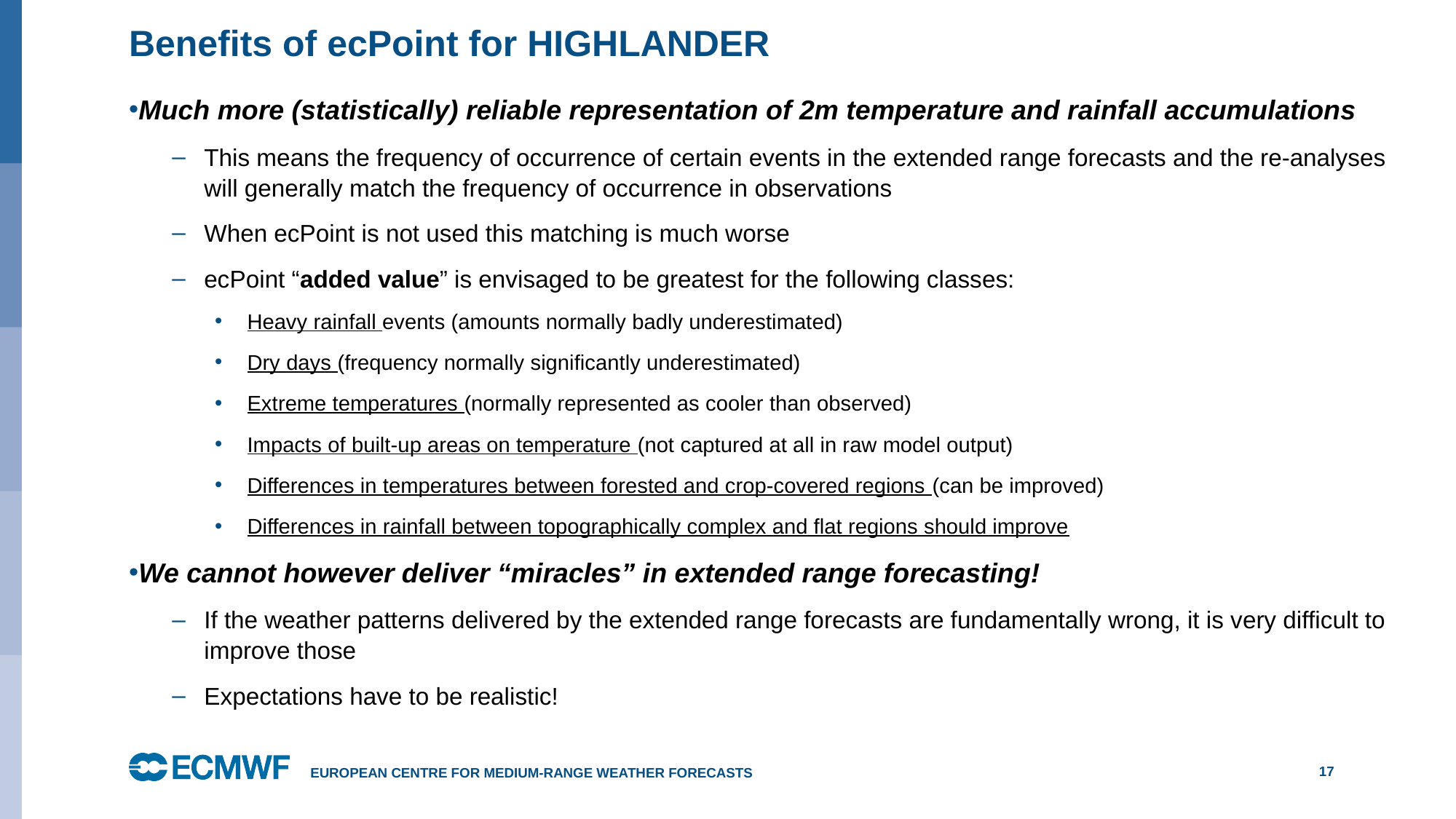

# Benefits of ecPoint for HIGHLANDER
Much more (statistically) reliable representation of 2m temperature and rainfall accumulations
This means the frequency of occurrence of certain events in the extended range forecasts and the re-analyses will generally match the frequency of occurrence in observations
When ecPoint is not used this matching is much worse
ecPoint “added value” is envisaged to be greatest for the following classes:
Heavy rainfall events (amounts normally badly underestimated)
Dry days (frequency normally significantly underestimated)
Extreme temperatures (normally represented as cooler than observed)
Impacts of built-up areas on temperature (not captured at all in raw model output)
Differences in temperatures between forested and crop-covered regions (can be improved)
Differences in rainfall between topographically complex and flat regions should improve
We cannot however deliver “miracles” in extended range forecasting!
If the weather patterns delivered by the extended range forecasts are fundamentally wrong, it is very difficult to improve those
Expectations have to be realistic!

European Centre for Medium-Range Weather Forecasts
17